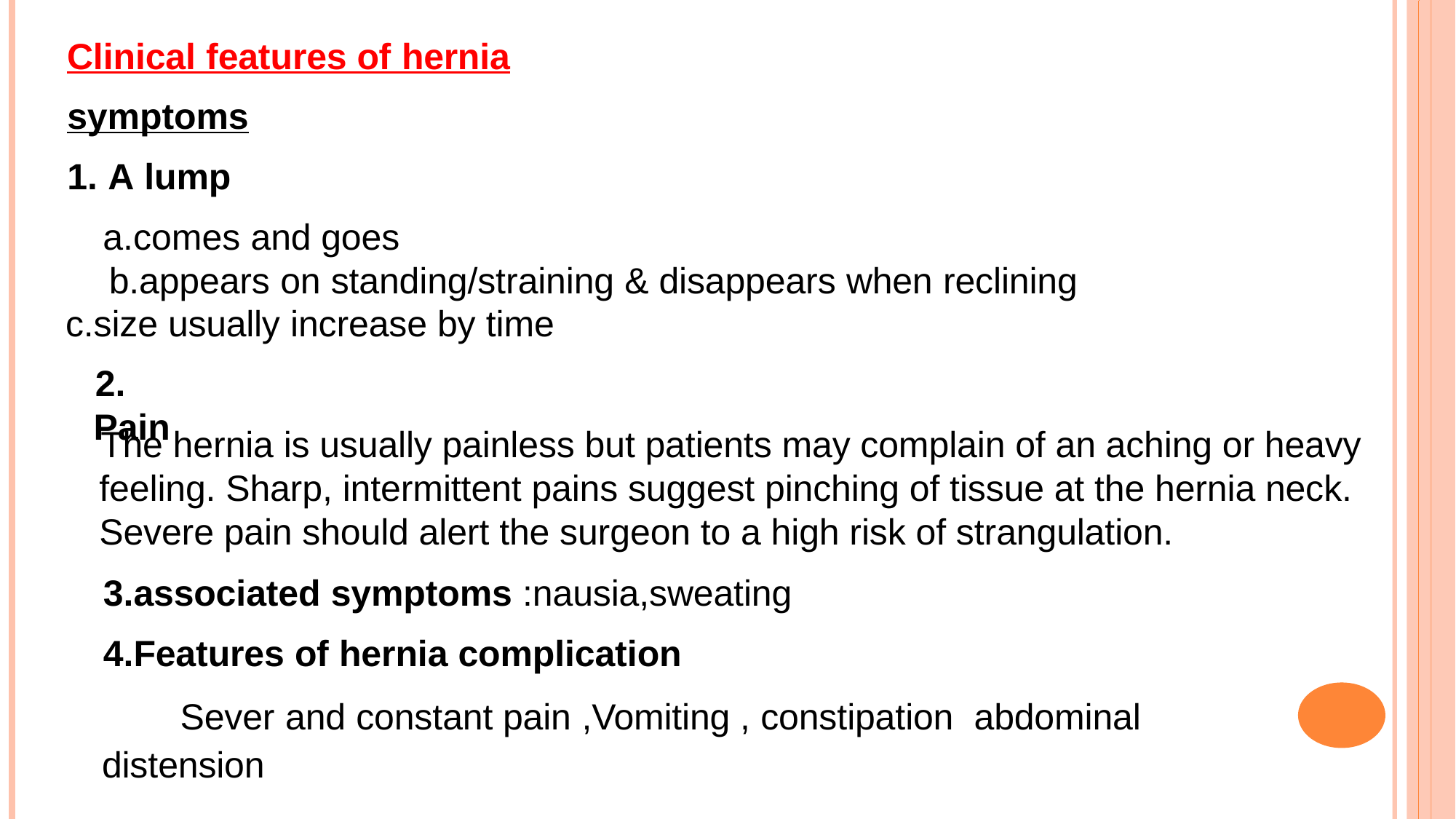

Clinical features of hernia
symptoms
1. A lump
a.comes and goes
b.appears on standing/straining & disappears when reclining  c.size usually increase by time
2. Pain
The hernia is usually painless but patients may complain of an aching or heavy feeling. Sharp, intermittent pains suggest pinching of tissue at the hernia neck. Severe pain should alert the surgeon to a high risk of strangulation.
associated symptoms :nausia,sweating
Features of hernia complication
Sever and constant pain ,Vomiting , constipation  abdominal distension